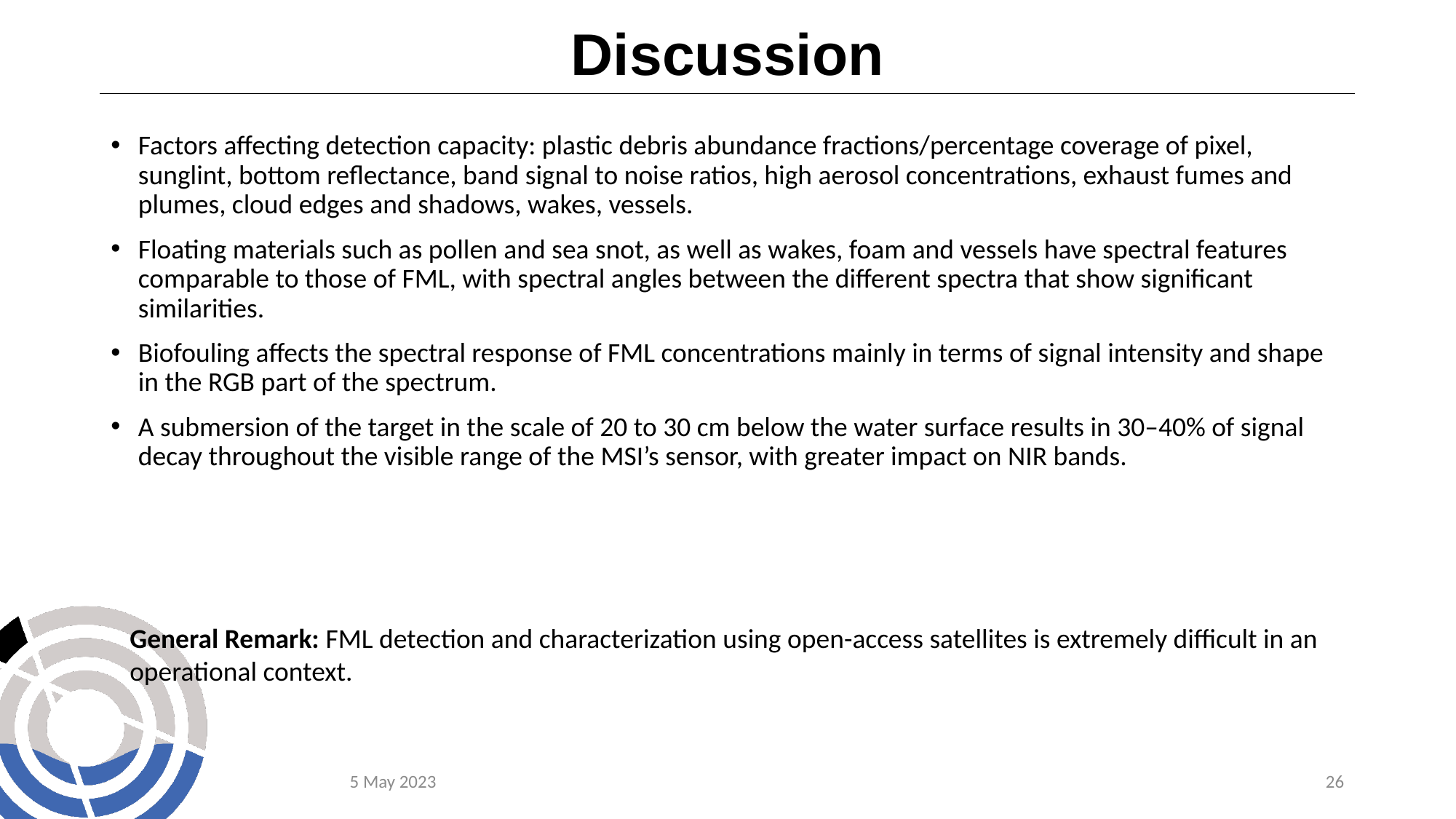

# Discussion
Factors affecting detection capacity: plastic debris abundance fractions/percentage coverage of pixel, sunglint, bottom reflectance, band signal to noise ratios, high aerosol concentrations, exhaust fumes and plumes, cloud edges and shadows, wakes, vessels.
Floating materials such as pollen and sea snot, as well as wakes, foam and vessels have spectral features comparable to those of FML, with spectral angles between the different spectra that show significant similarities.
Biofouling affects the spectral response of FML concentrations mainly in terms of signal intensity and shape in the RGB part of the spectrum.
A submersion of the target in the scale of 20 to 30 cm below the water surface results in 30–40% of signal decay throughout the visible range of the MSI’s sensor, with greater impact on NIR bands.
General Remark: FML detection and characterization using open-access satellites is extremely difficult in an operational context.
5 May 2023
26